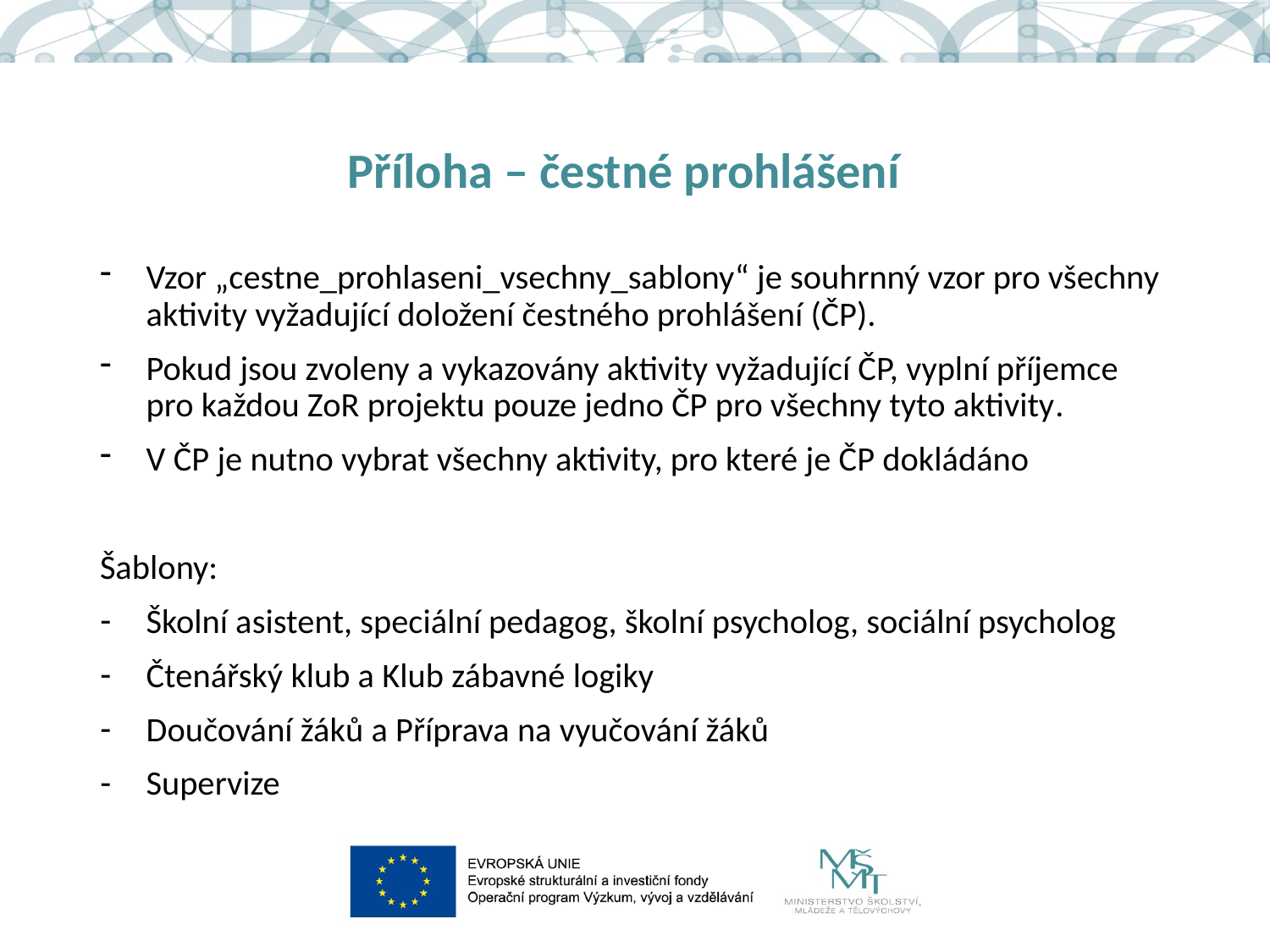

# Příloha – čestné prohlášení
Vzor „cestne_prohlaseni_vsechny_sablony“ je souhrnný vzor pro všechny aktivity vyžadující doložení čestného prohlášení (ČP).
Pokud jsou zvoleny a vykazovány aktivity vyžadující ČP, vyplní příjemce pro každou ZoR projektu pouze jedno ČP pro všechny tyto aktivity.
V ČP je nutno vybrat všechny aktivity, pro které je ČP dokládáno

Šablony:
Školní asistent, speciální pedagog, školní psycholog, sociální psycholog
Čtenářský klub a Klub zábavné logiky
Doučování žáků a Příprava na vyučování žáků
Supervize